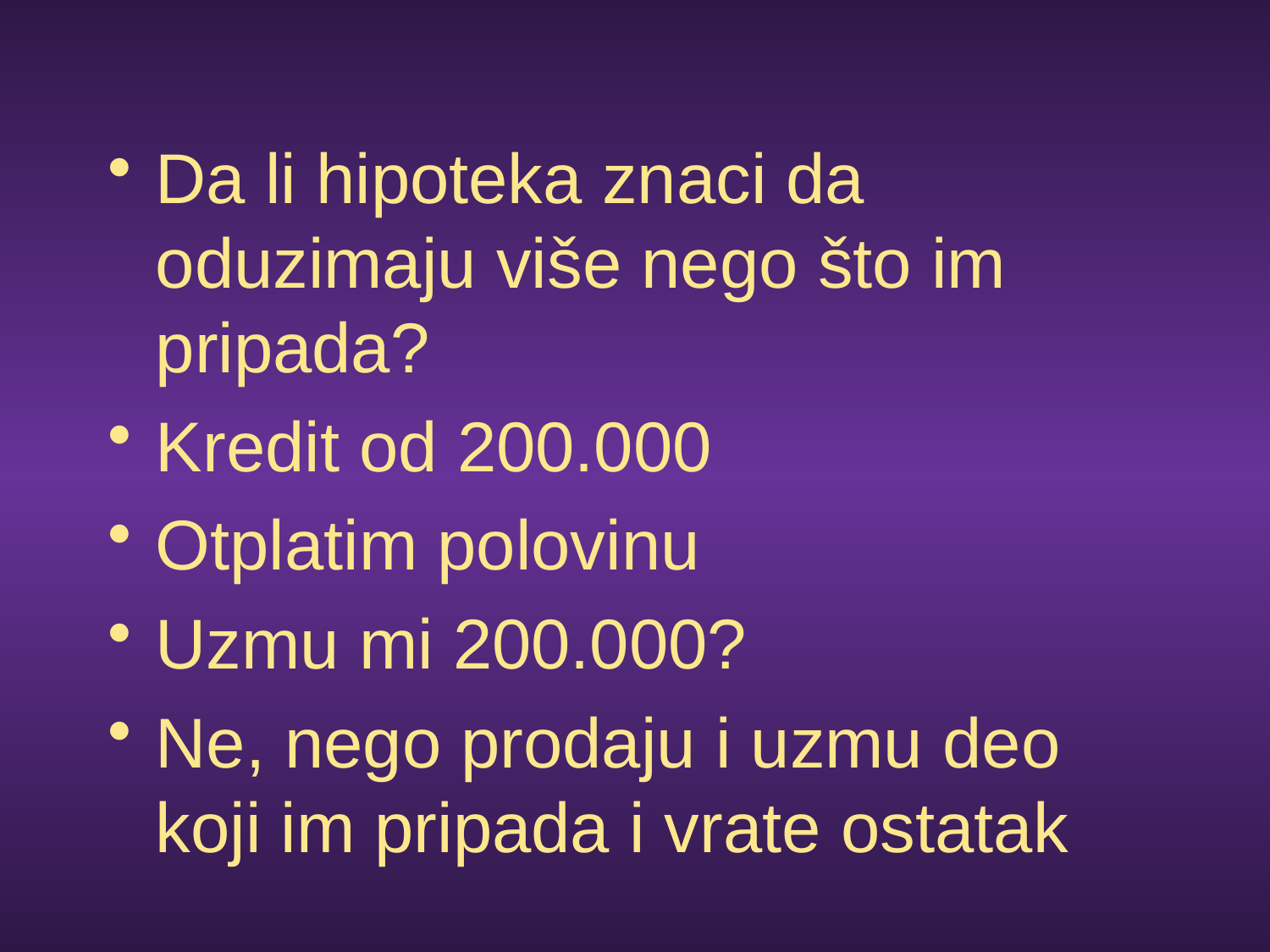

Da li hipoteka znaci da oduzimaju više nego što im pripada?
Kredit od 200.000
Otplatim polovinu
Uzmu mi 200.000?
Ne, nego prodaju i uzmu deo koji im pripada i vrate ostatak

#